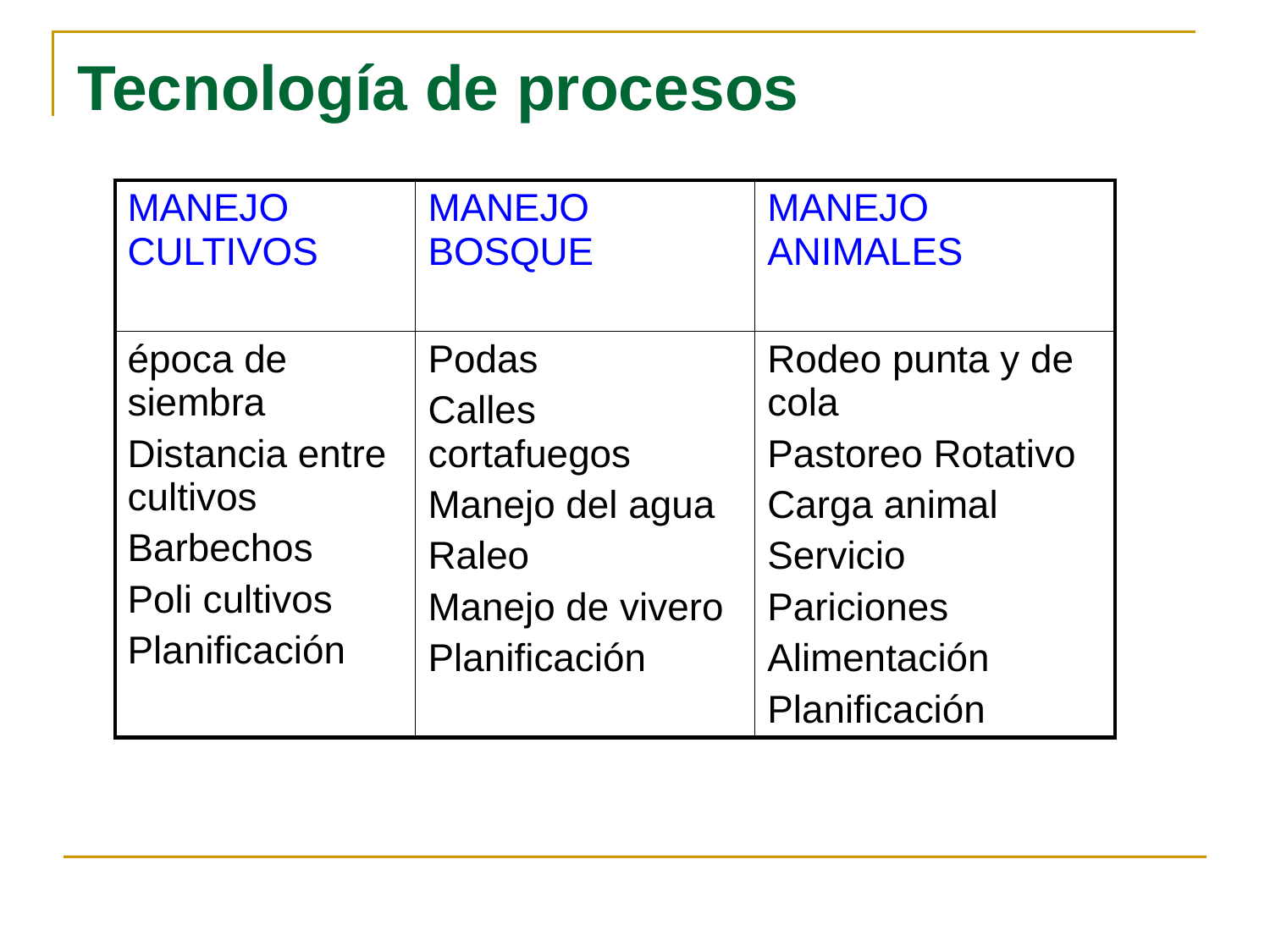

Tecnología de procesos
| MANEJO CULTIVOS | MANEJO BOSQUE | MANEJO ANIMALES |
| --- | --- | --- |
| época de siembra Distancia entre cultivos Barbechos Poli cultivos Planificación | Podas Calles cortafuegos Manejo del agua Raleo Manejo de vivero Planificación | Rodeo punta y de cola Pastoreo Rotativo Carga animal Servicio Pariciones Alimentación Planificación |